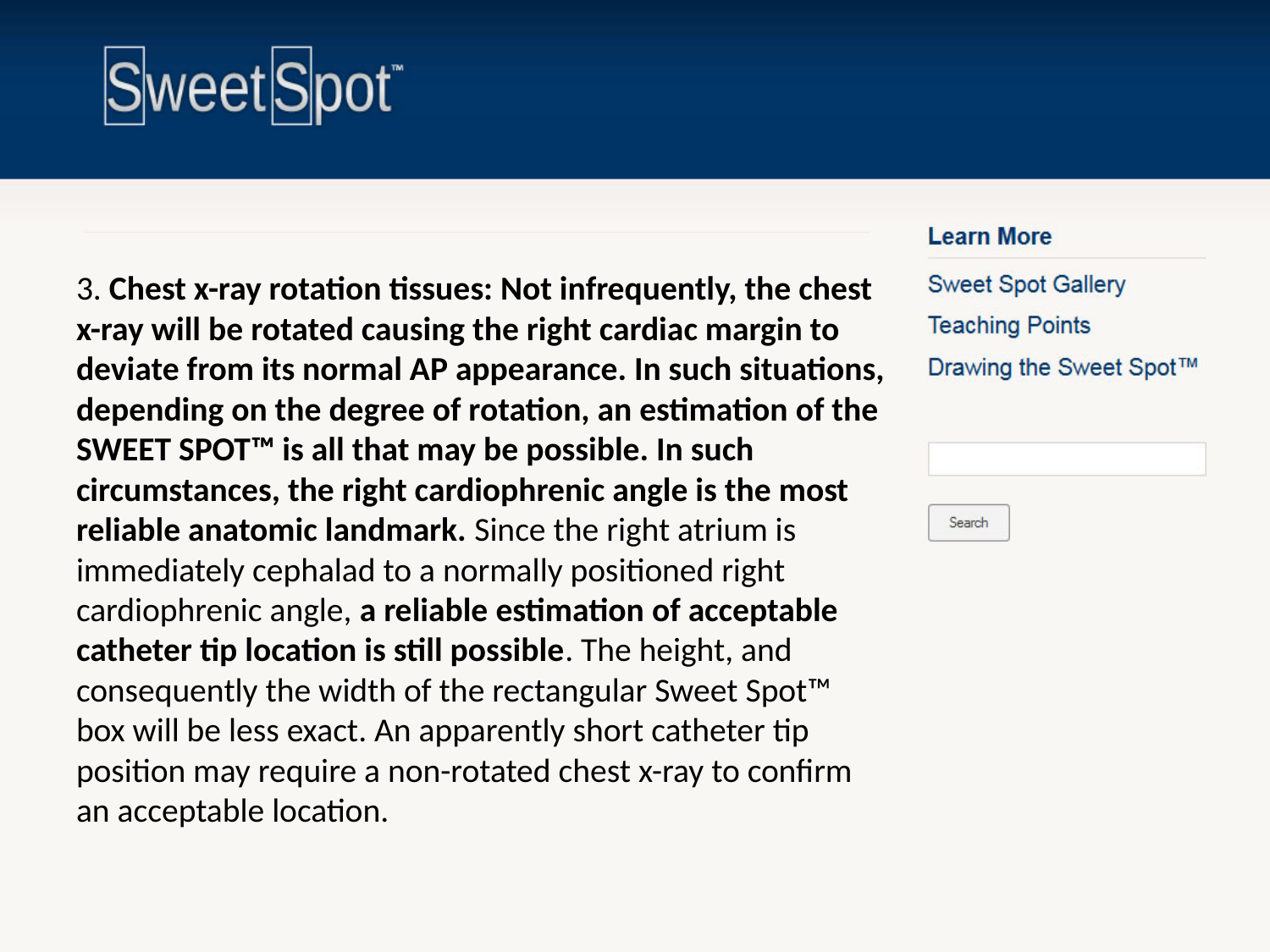

#
3. Chest x-ray rotation tissues: Not infrequently, the chest x-ray will be rotated causing the right cardiac margin to deviate from its normal AP appearance. In such situations, depending on the degree of rotation, an estimation of the SWEET SPOT™ is all that may be possible. In such circumstances, the right cardiophrenic angle is the most reliable anatomic landmark. Since the right atrium is immediately cephalad to a normally positioned right cardiophrenic angle, a reliable estimation of acceptable catheter tip location is still possible. The height, and consequently the width of the rectangular Sweet Spot™ box will be less exact. An apparently short catheter tip position may require a non-rotated chest x-ray to confirm an acceptable location.